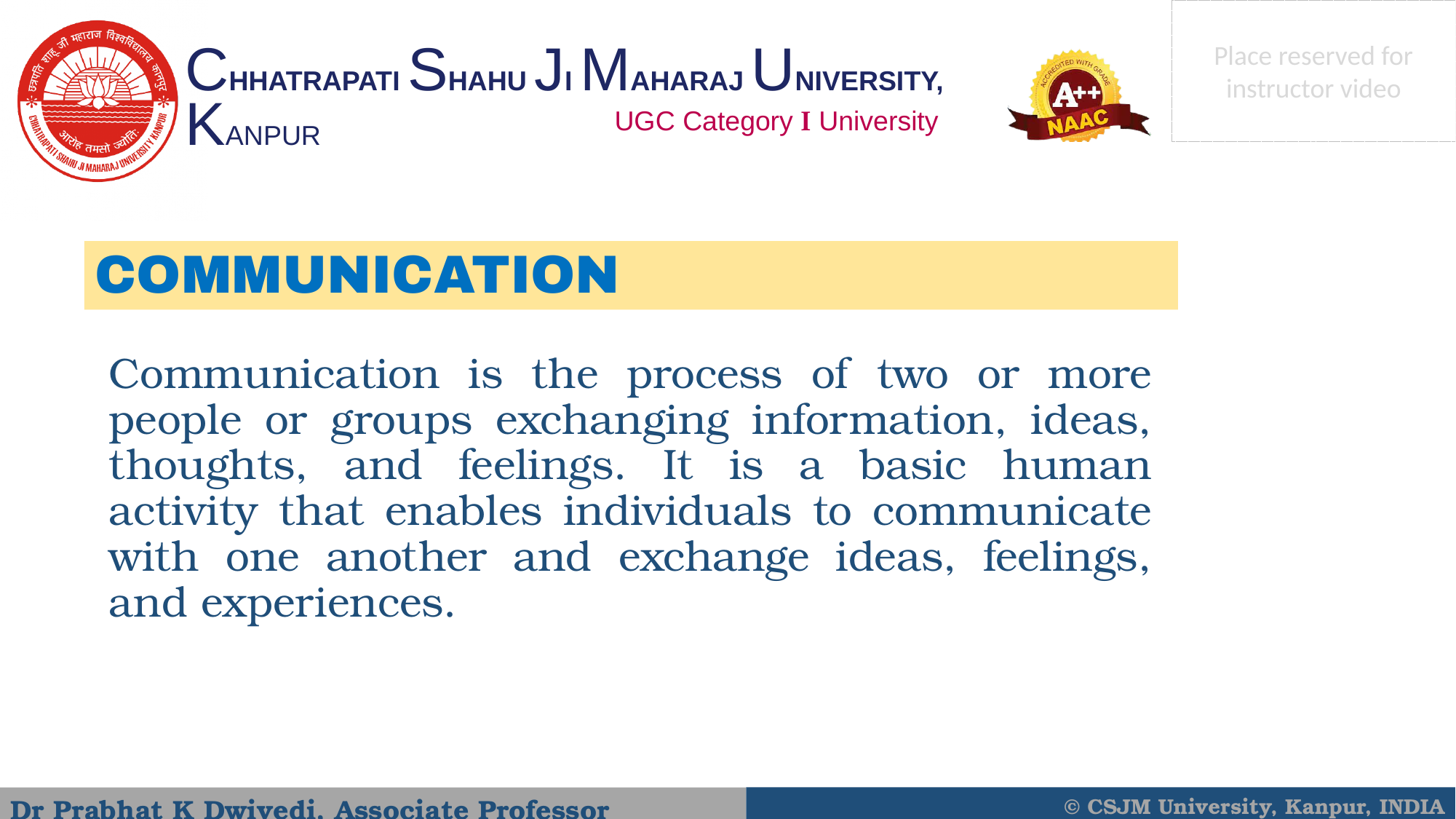

# COMMUNICATION
Communication is the process of two or more people or groups exchanging information, ideas, thoughts, and feelings. It is a basic human activity that enables individuals to communicate with one another and exchange ideas, feelings, and experiences.
Dr Prabhat K Dwivedi, Associate Professor